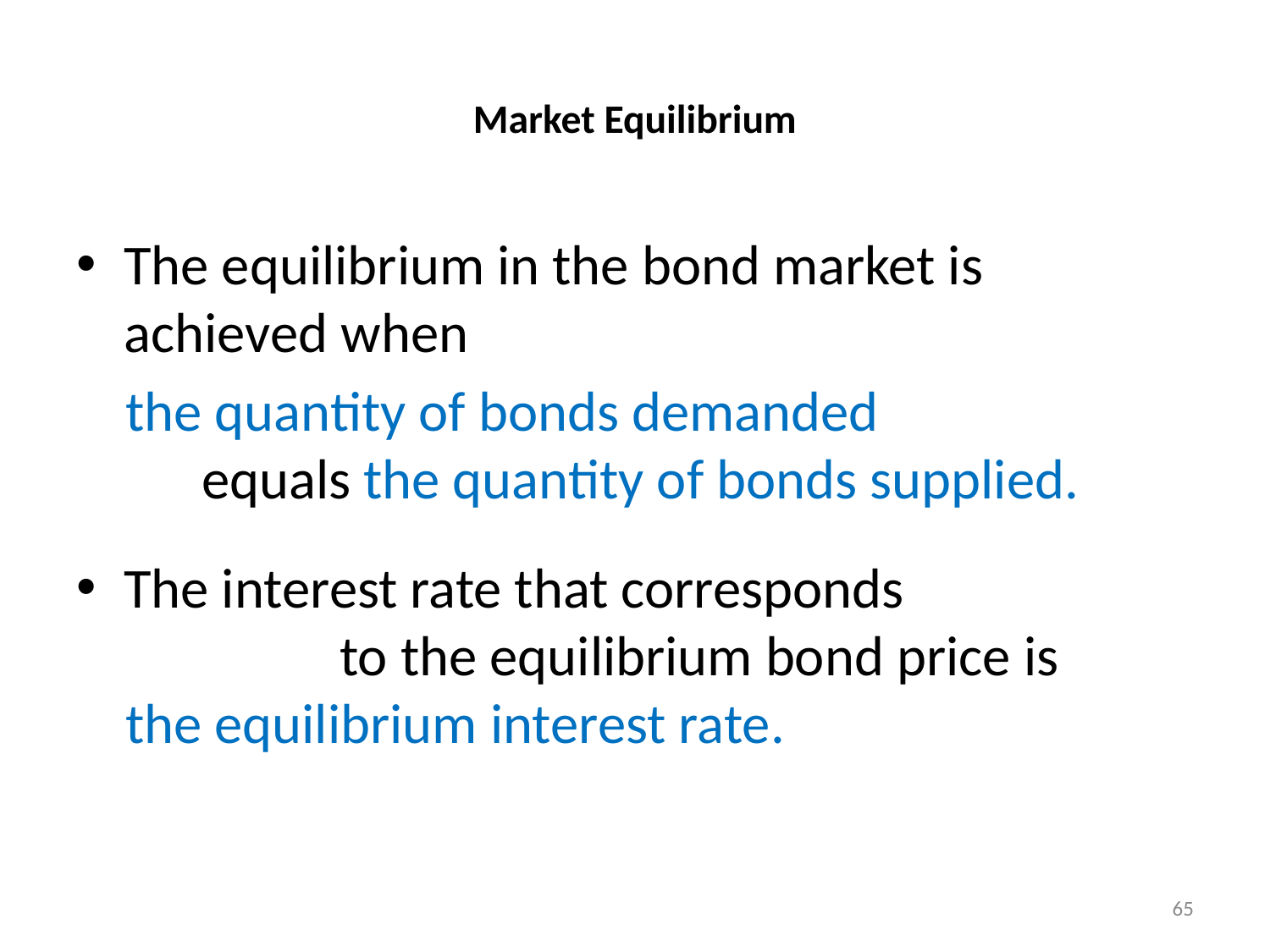

# Market Equilibrium
The equilibrium in the bond market is achieved when
the quantity of bonds demanded                               equals the quantity of bonds supplied.
The interest rate that corresponds                                        to the equilibrium bond price is
the equilibrium interest rate.

65